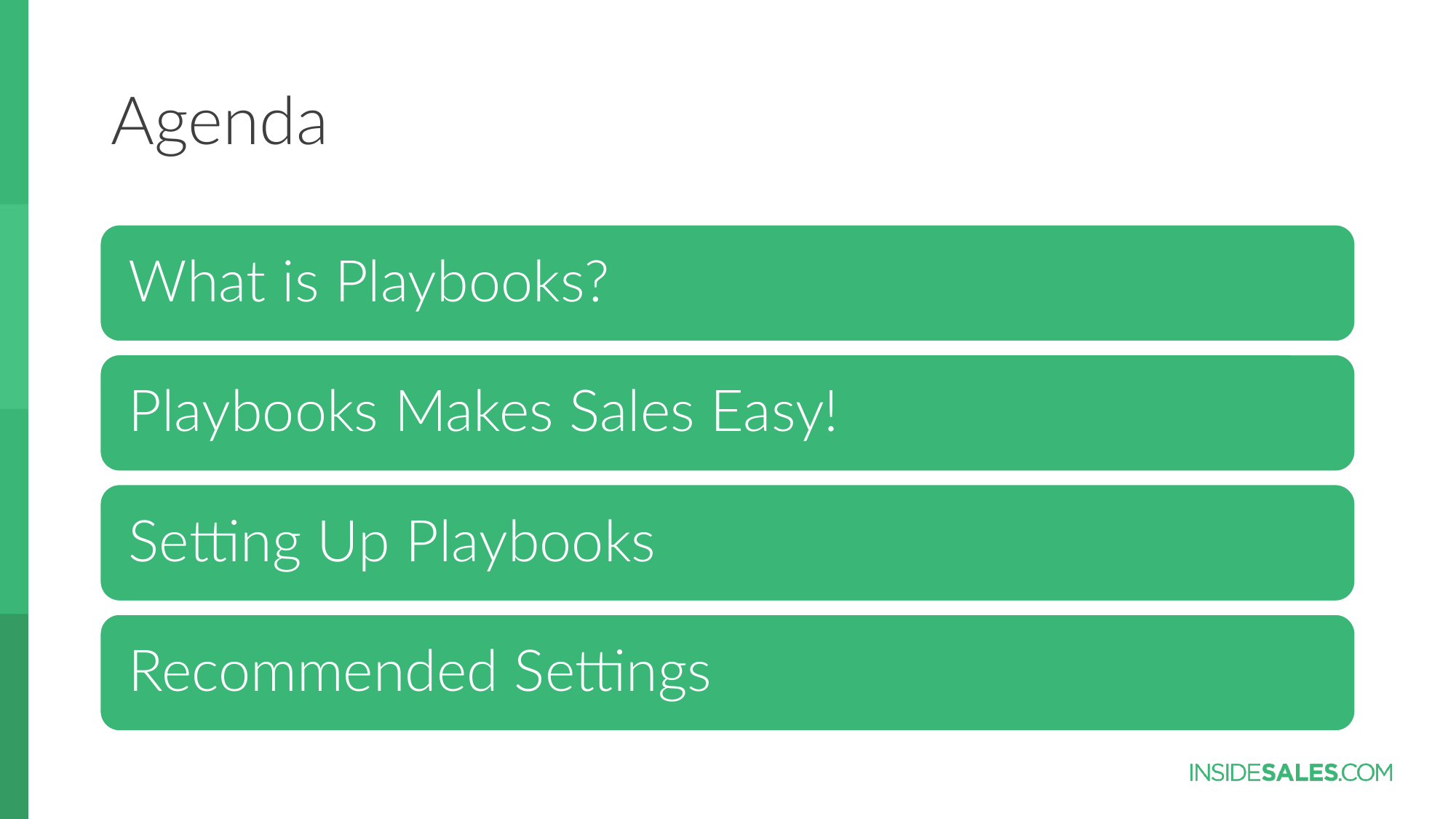

# Agenda
What is Playbooks?
Playbooks Makes Sales Easy!
Setting Up Playbooks
Recommended Settings